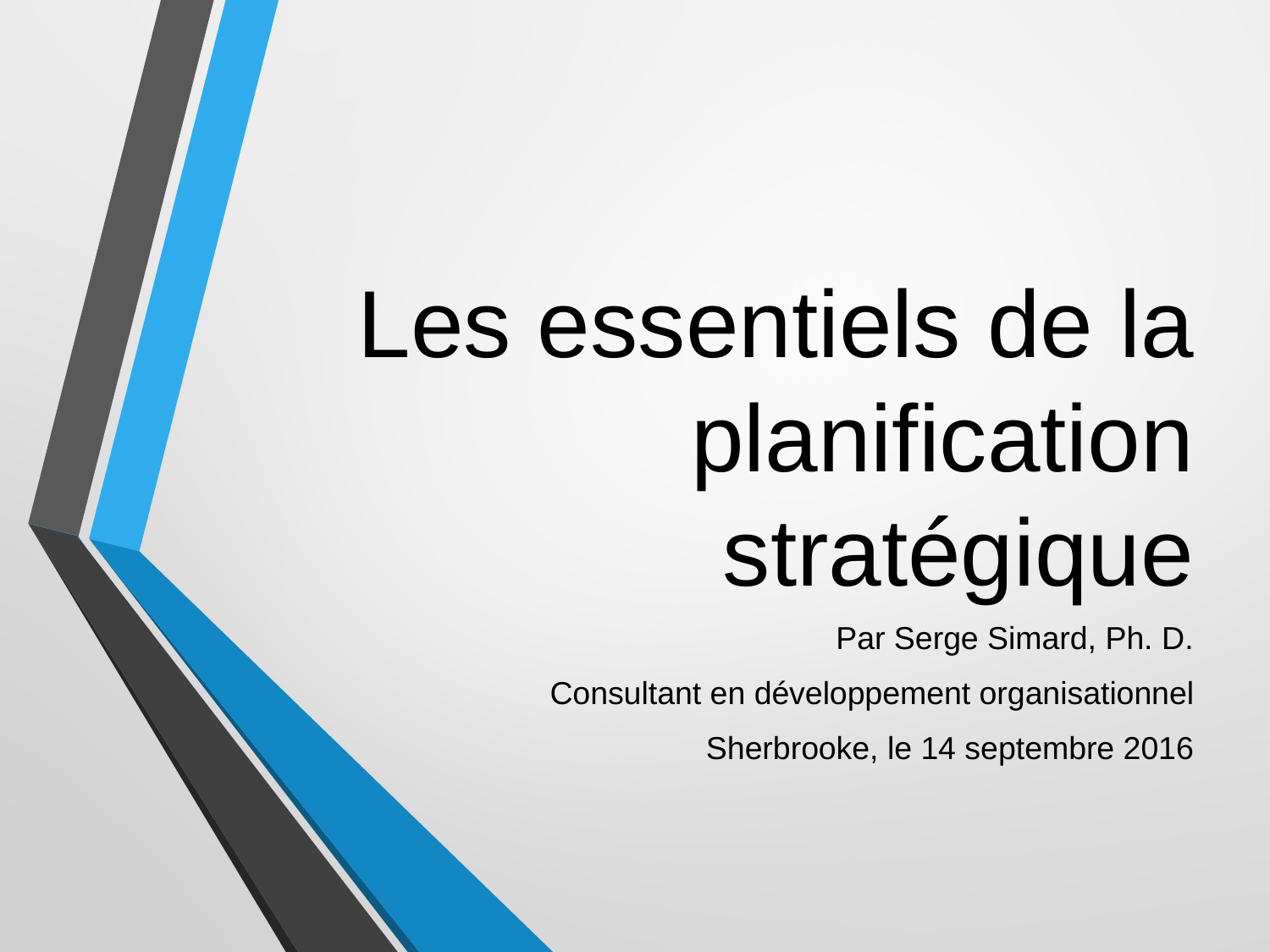

# Les essentiels de la planification stratégique
Par Serge Simard, Ph. D.
Consultant en développement organisationnel
Sherbrooke, le 14 septembre 2016